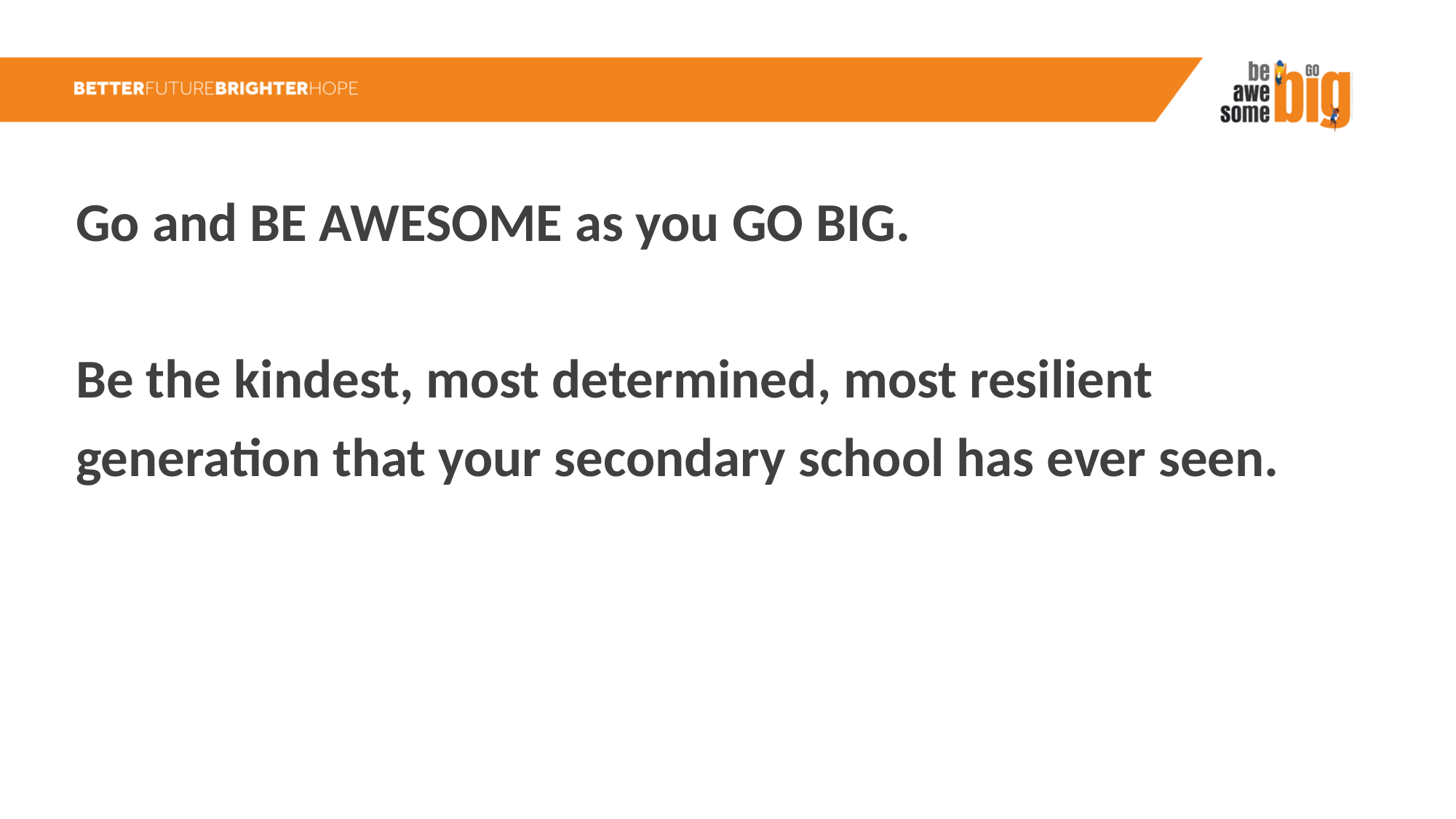

Go and BE AWESOME as you GO BIG.

Be the kindest, most determined, most resilient generation that your secondary school has ever seen.